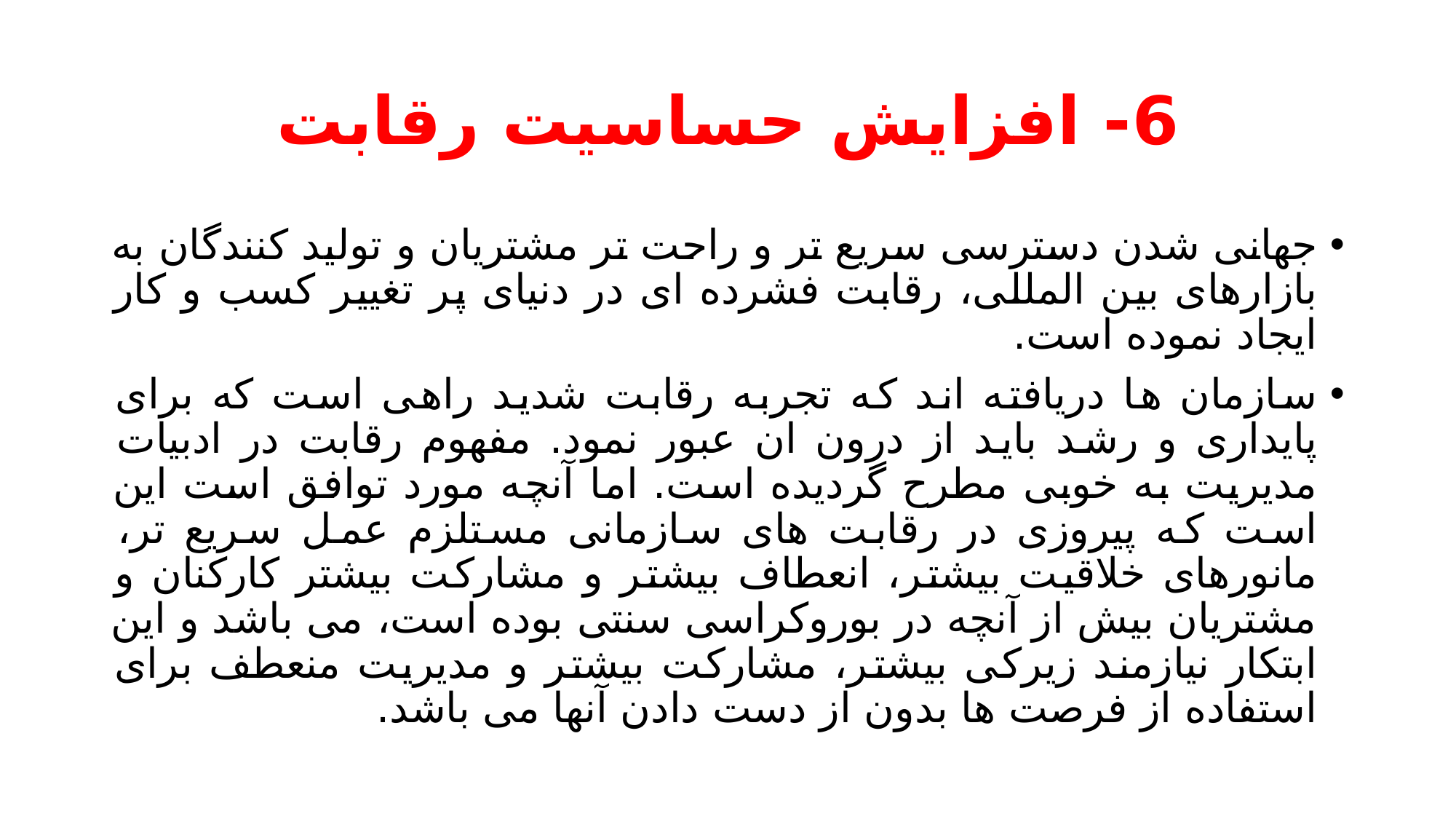

# 6- افزایش حساسیت رقابت
جهانی شدن دسترسی سریع تر و راحت تر مشتریان و تولید کنندگان به بازارهای بین المللی، رقابت فشرده ای در دنیای پر تغییر کسب و کار ایجاد نموده است.
سازمان ها دریافته اند که تجربه رقابت شدید راهی است که برای پایداری و رشد باید از درون ان عبور نمود. مفهوم رقابت در ادبیات مدیریت به خوبی مطرح گردیده است. اما آنچه مورد توافق است این است که پیروزی در رقابت های سازمانی مستلزم عمل سریع تر، مانورهای خلاقیت بیشتر، انعطاف بیشتر و مشارکت بیشتر کارکنان و مشتریان بیش از آنچه در بوروکراسی سنتی بوده است، می باشد و این ابتکار نیازمند زیرکی بیشتر، مشارکت بیشتر و مدیریت منعطف برای استفاده از فرصت ها بدون از دست دادن آنها می باشد.